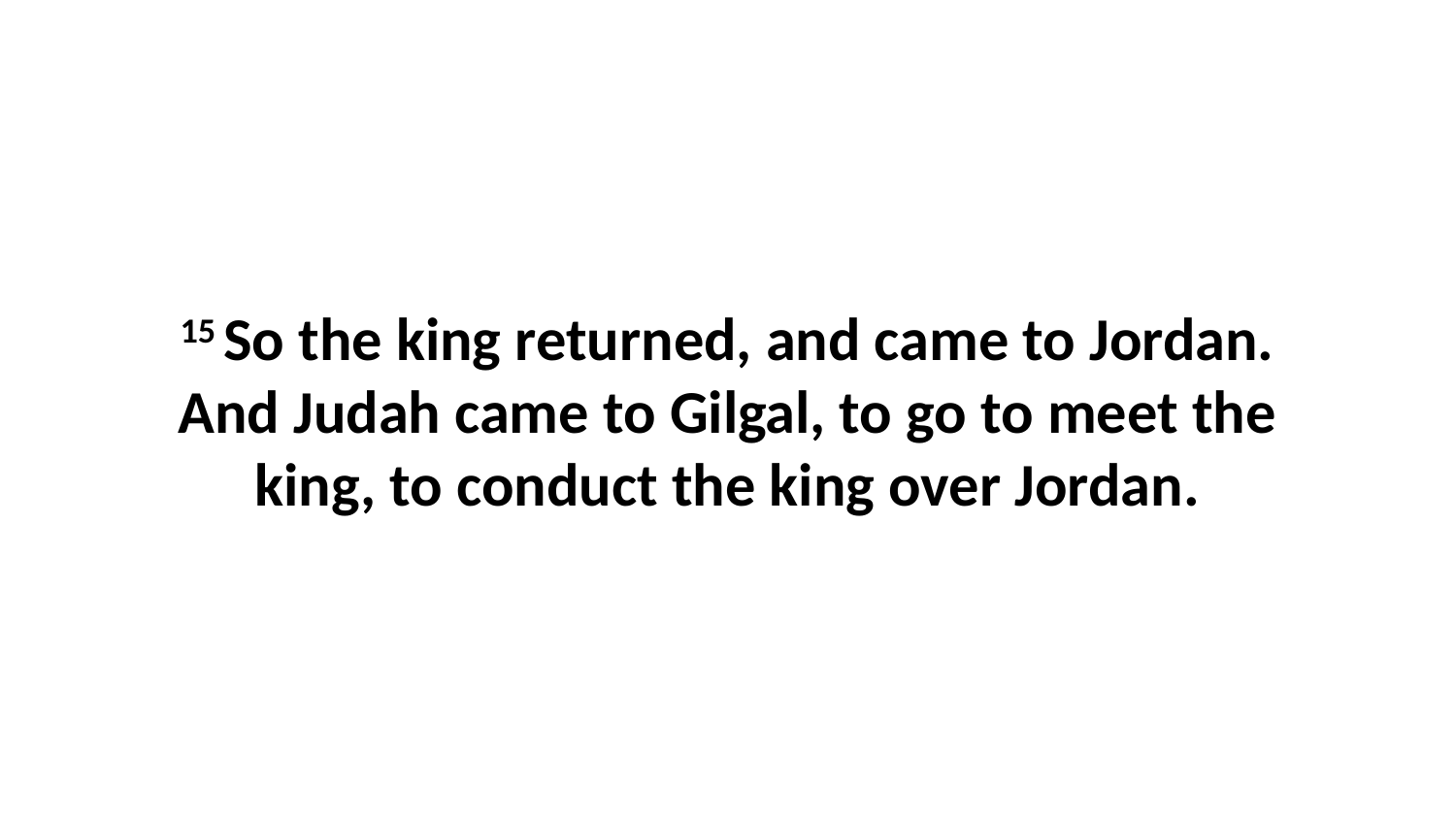

15 So the king returned, and came to Jordan. And Judah came to Gilgal, to go to meet the king, to conduct the king over Jordan.